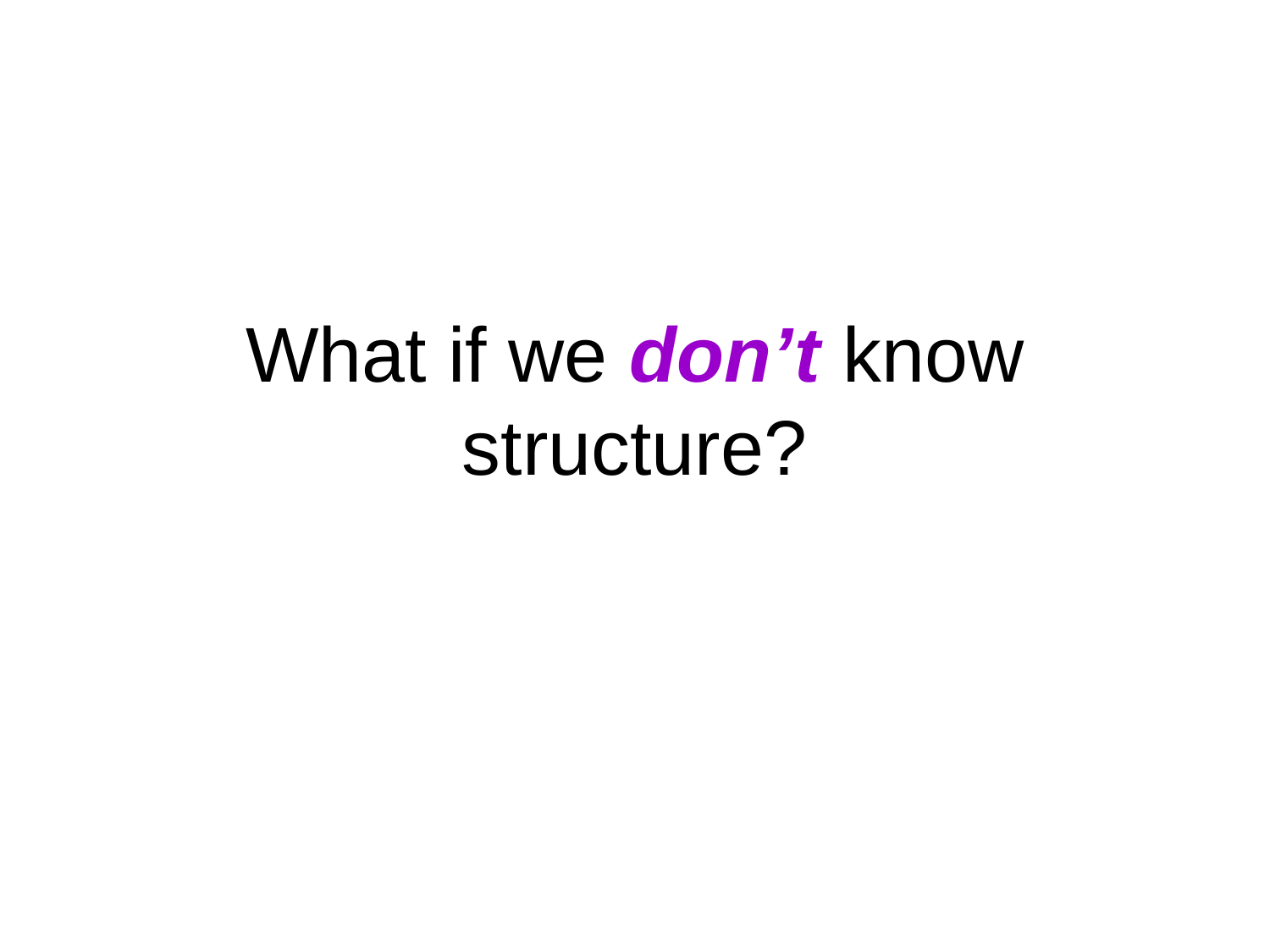

# What if we don’t know structure?